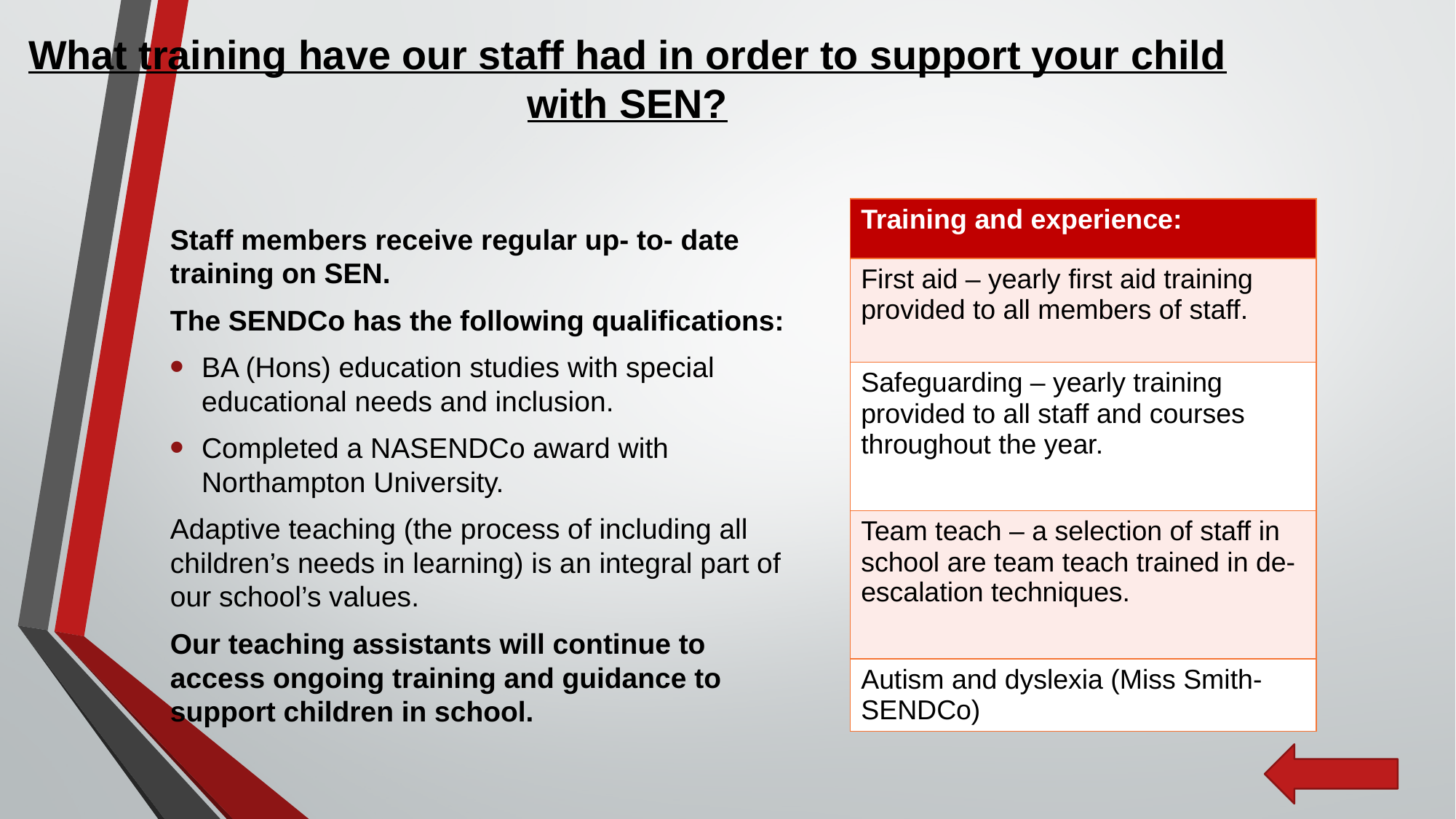

# What training have our staff had in order to support your child with SEN?
| Training and experience: |
| --- |
| First aid – yearly first aid training provided to all members of staff. |
| Safeguarding – yearly training provided to all staff and courses throughout the year. |
| Team teach – a selection of staff in school are team teach trained in de- escalation techniques. |
| Autism and dyslexia (Miss Smith- SENDCo) |
Staff members receive regular up- to- date training on SEN.
The SENDCo has the following qualifications:
BA (Hons) education studies with special educational needs and inclusion.
Completed a NASENDCo award with Northampton University.
Adaptive teaching (the process of including all children’s needs in learning) is an integral part of our school’s values.
Our teaching assistants will continue to access ongoing training and guidance to support children in school.